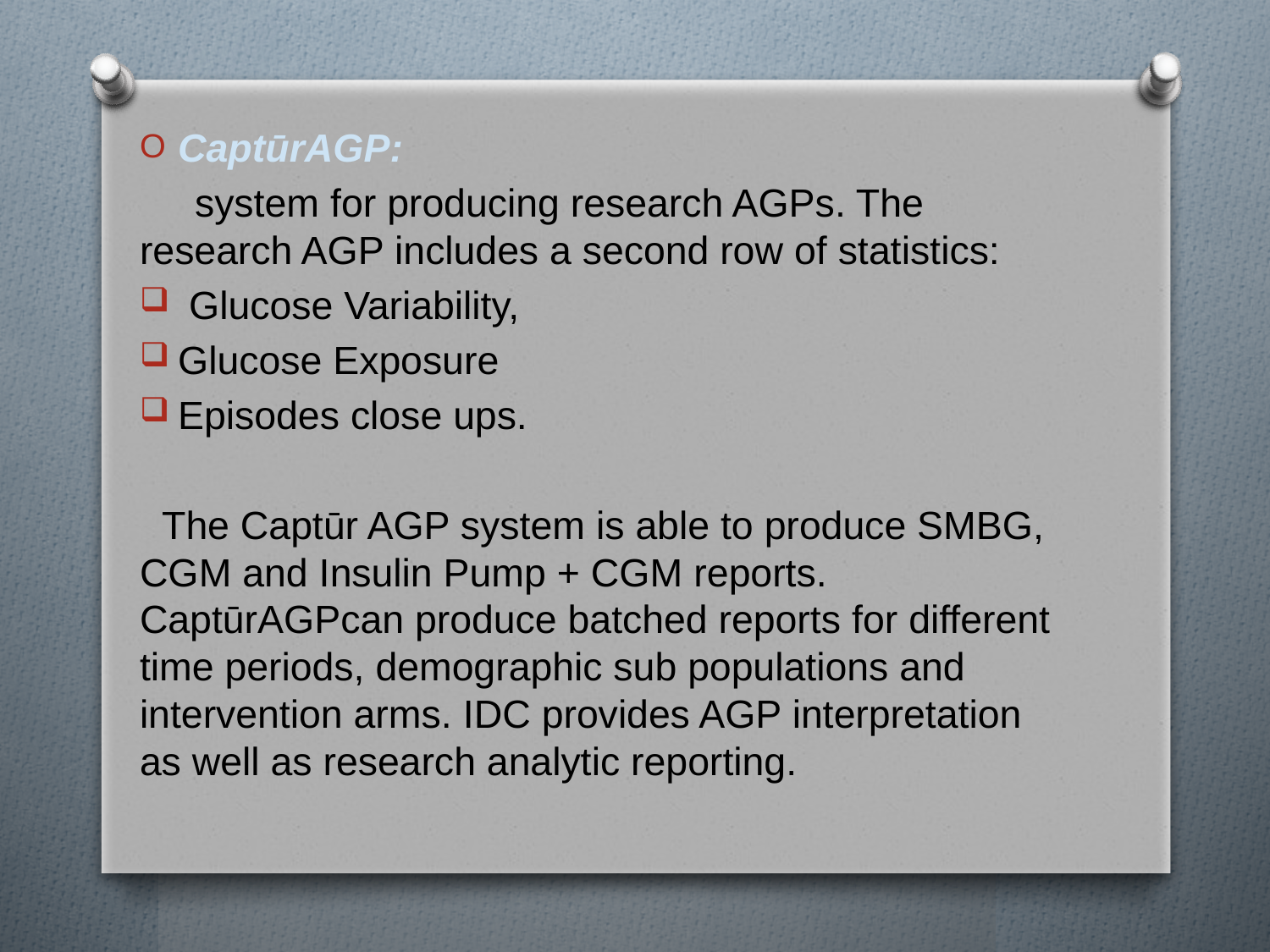

CaptūrAGP:
     system for producing research AGPs. The research AGP includes a second row of statistics:
 Glucose Variability,
Glucose Exposure
Episodes close ups.

  The Captūr AGP system is able to produce SMBG, CGM and Insulin Pump + CGM reports. CaptūrAGPcan produce batched reports for different time periods, demographic sub populations and intervention arms. IDC provides AGP interpretation as well as research analytic reporting.